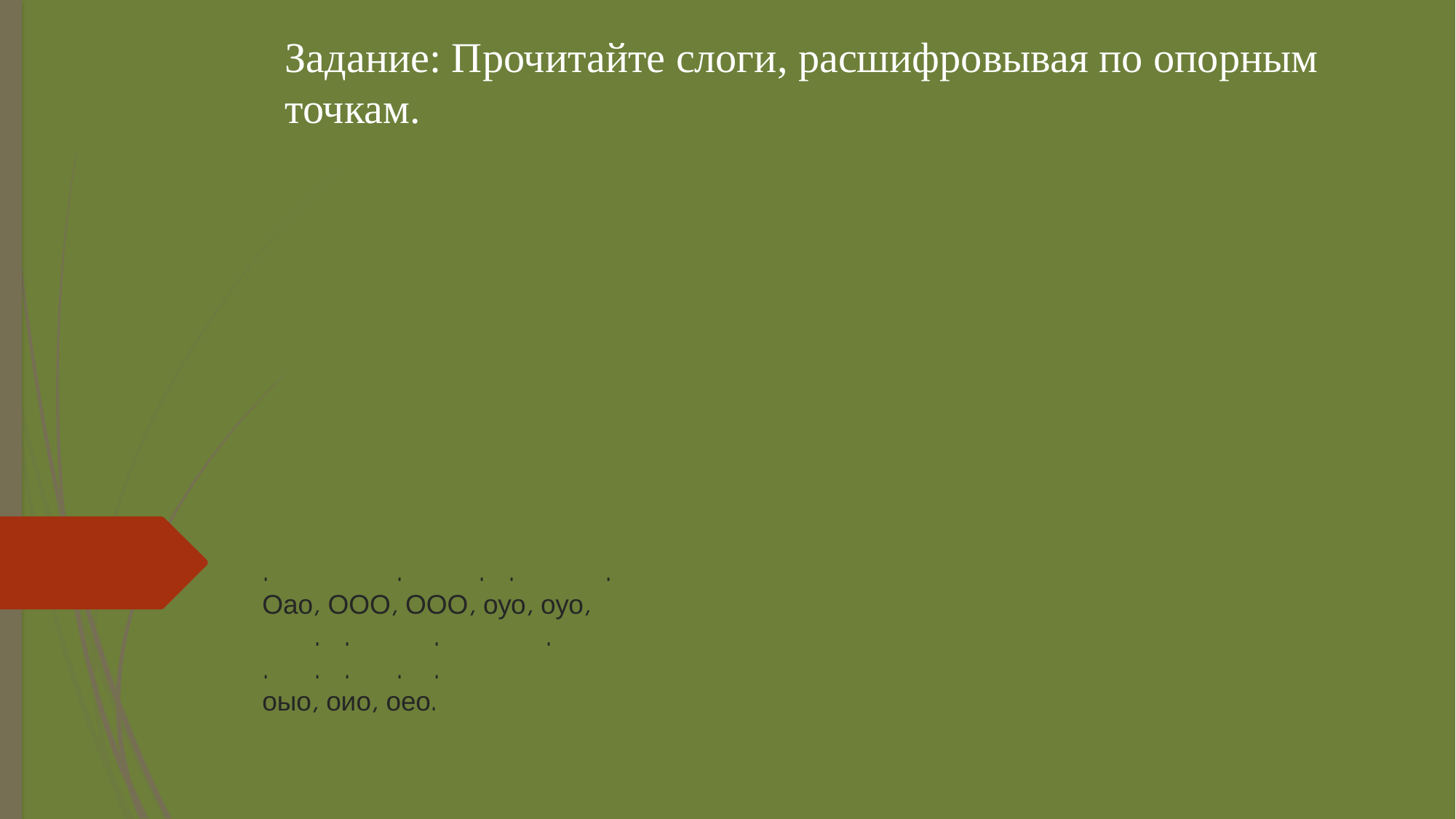

Задание: Прочитайте слоги, расшифровывая по опорным точкам.
# .                 .          .   .            . Оао, ООО, ООО, оуо, оуо, .   .           .              . .      .   .      .    . оыо, оио, оео.